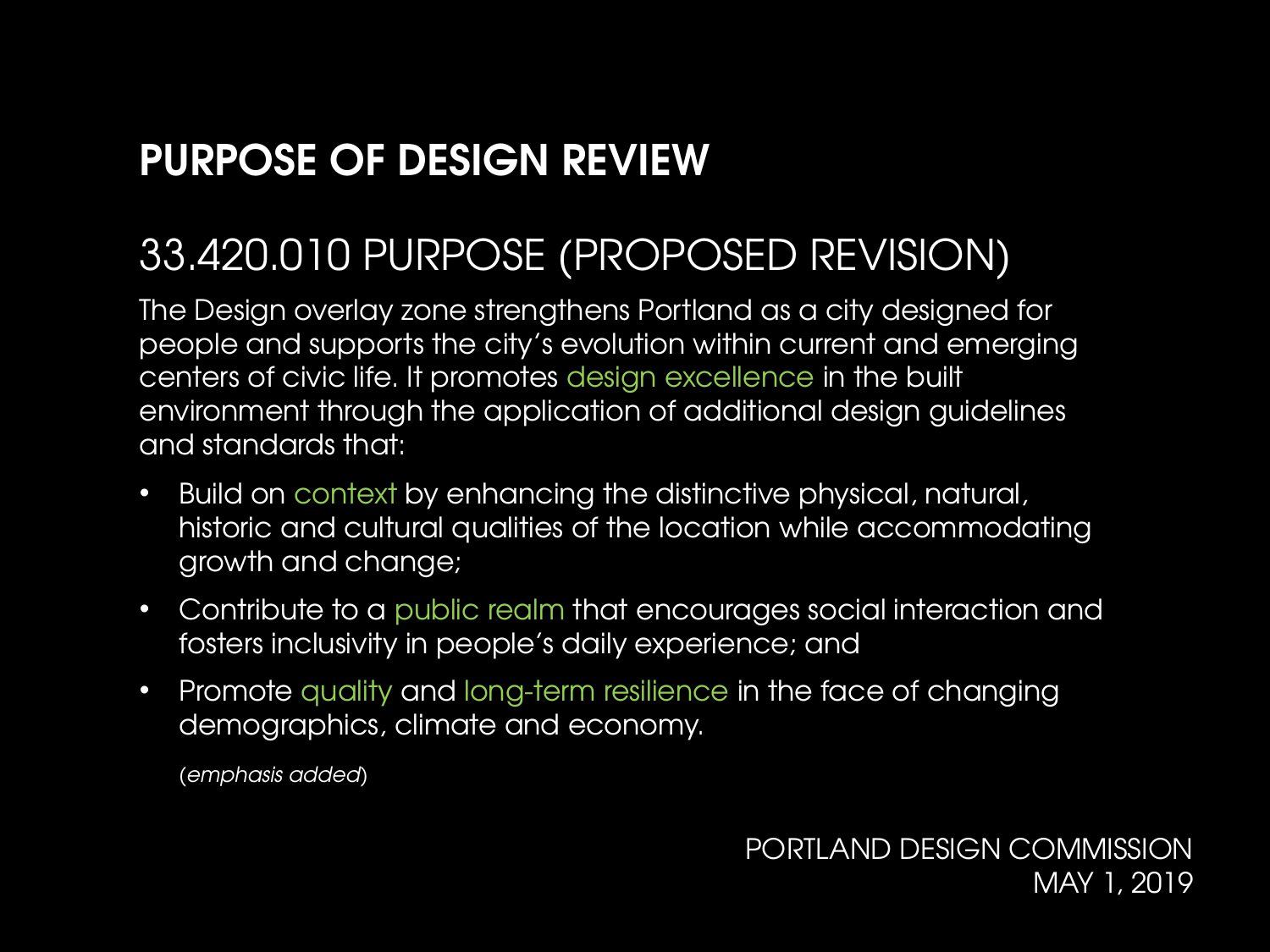

PURPOSE OF DESIGN REVIEW
33.420.010 PURPOSE (PROPOSED REVISION)
The Design overlay zone strengthens Portland as a city designed for people and supports the city’s evolution within current and emerging centers of civic life. It promotes design excellence in the built environment through the application of additional design guidelines and standards that:
Build on context by enhancing the distinctive physical, natural, historic and cultural qualities of the location while accommodating growth and change;
Contribute to a public realm that encourages social interaction and fosters inclusivity in people’s daily experience; and
Promote quality and long-term resilience in the face of changing demographics, climate and economy.
(emphasis added)
PORTLAND DESIGN COMMISSION
MAY 1, 2019